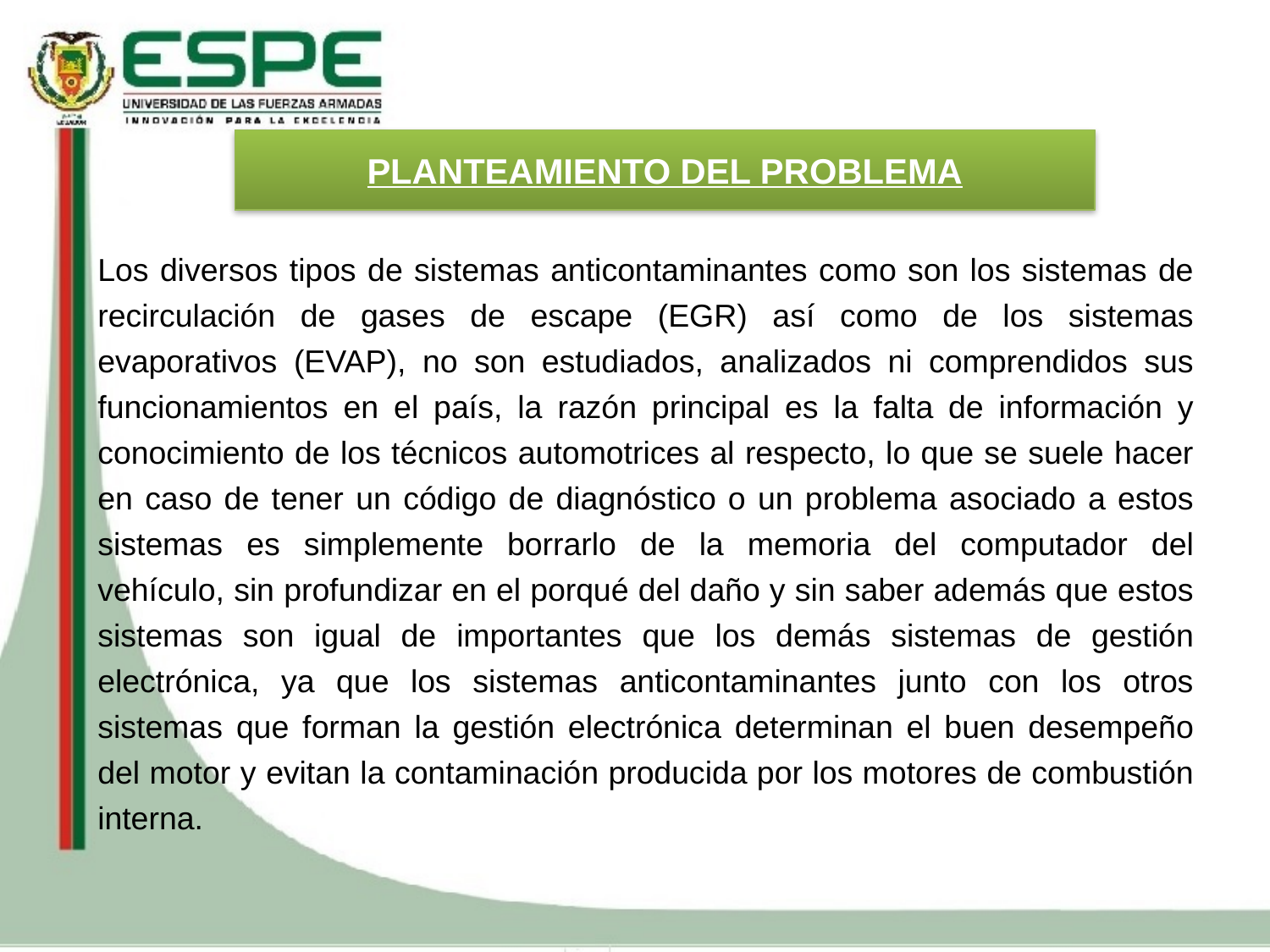

PLANTEAMIENTO DEL PROBLEMA
Los diversos tipos de sistemas anticontaminantes como son los sistemas de recirculación de gases de escape (EGR) así como de los sistemas evaporativos (EVAP), no son estudiados, analizados ni comprendidos sus funcionamientos en el país, la razón principal es la falta de información y conocimiento de los técnicos automotrices al respecto, lo que se suele hacer en caso de tener un código de diagnóstico o un problema asociado a estos sistemas es simplemente borrarlo de la memoria del computador del vehículo, sin profundizar en el porqué del daño y sin saber además que estos sistemas son igual de importantes que los demás sistemas de gestión electrónica, ya que los sistemas anticontaminantes junto con los otros sistemas que forman la gestión electrónica determinan el buen desempeño del motor y evitan la contaminación producida por los motores de combustión interna.